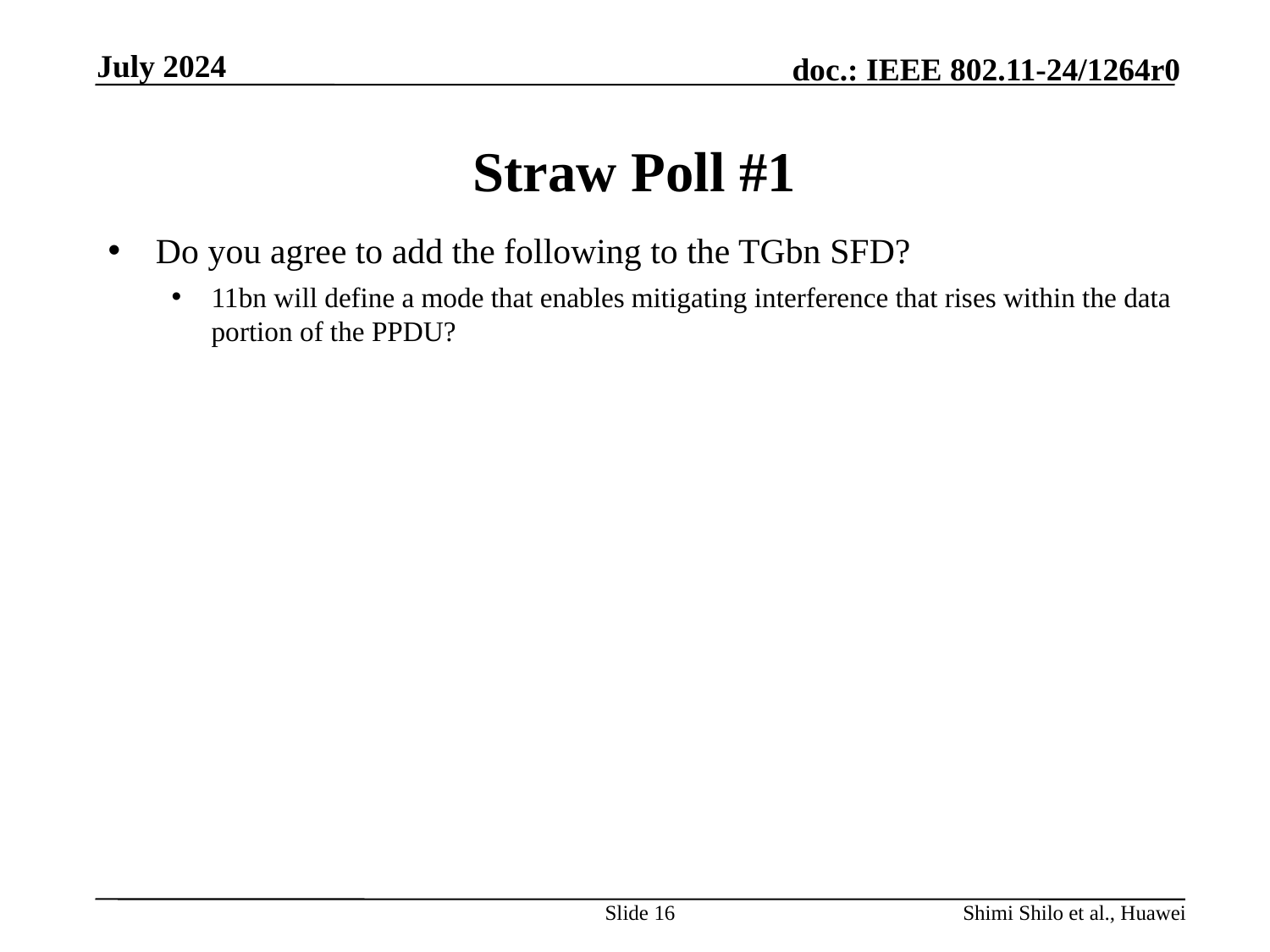

July 2024
# Straw Poll #1
Do you agree to add the following to the TGbn SFD?
11bn will define a mode that enables mitigating interference that rises within the data portion of the PPDU?

Slide 16
Shimi Shilo et al., Huawei